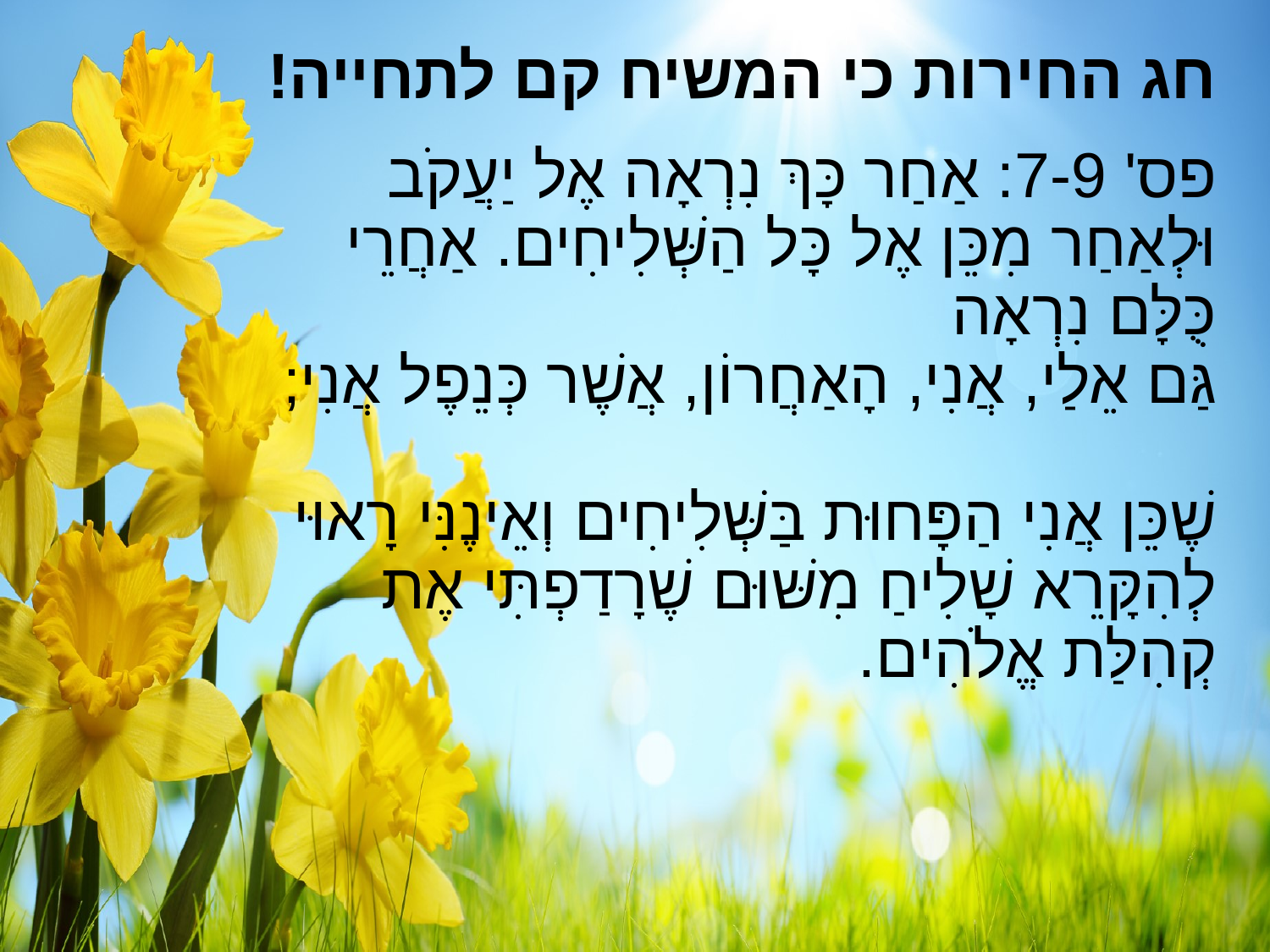

# חג החירות כי המשיח קם לתחייה!
פס' 7-9: אַחַר כָּךְ נִרְאָה אֶל יַעֲקֹב וּלְאַחַר מִכֵּן אֶל כָּל הַשְּׁלִיחִים. אַחֲרֵי כֻּלָּם נִרְאָה
גַּם אֵלַי, אֲנִי, הָאַחֲרוֹן, אֲשֶׁר כְּנֵפֶל אֲנִי;
שֶׁכֵּן אֲנִי הַפָּחוּת בַּשְּׁלִיחִים וְאֵינֶנִּי רָאוּי לְהִקָּרֵא שָׁלִיחַ מִשּׁוּם שֶׁרָדַפְתִּי אֶת
קְהִלַּת אֱלֹהִים.